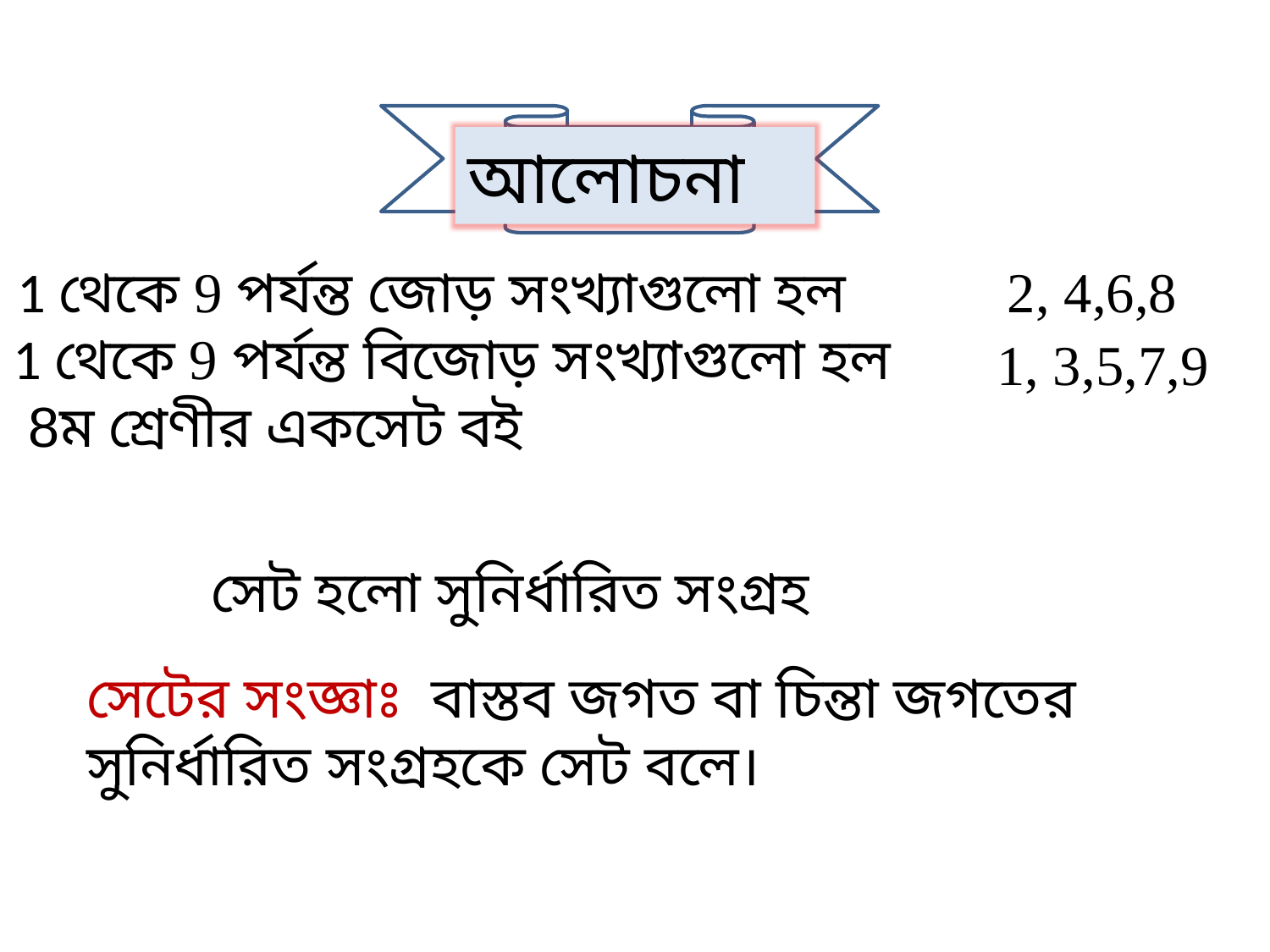

আলোচনা
2, 4,6,8
1 থেকে 9 পর্যন্ত জোড় সংখ্যাগুলো হল
1 থেকে 9 পর্যন্ত বিজোড় সংখ্যাগুলো হল
1, 3,5,7,9
 8ম শ্রেণীর একসেট বই
 সেট হলো সুনির্ধারিত সংগ্রহ
সেটের সংজ্ঞাঃ  বাস্তব জগত বা চিন্তা জগতের সুনির্ধারিত সংগ্রহকে সেট বলে।